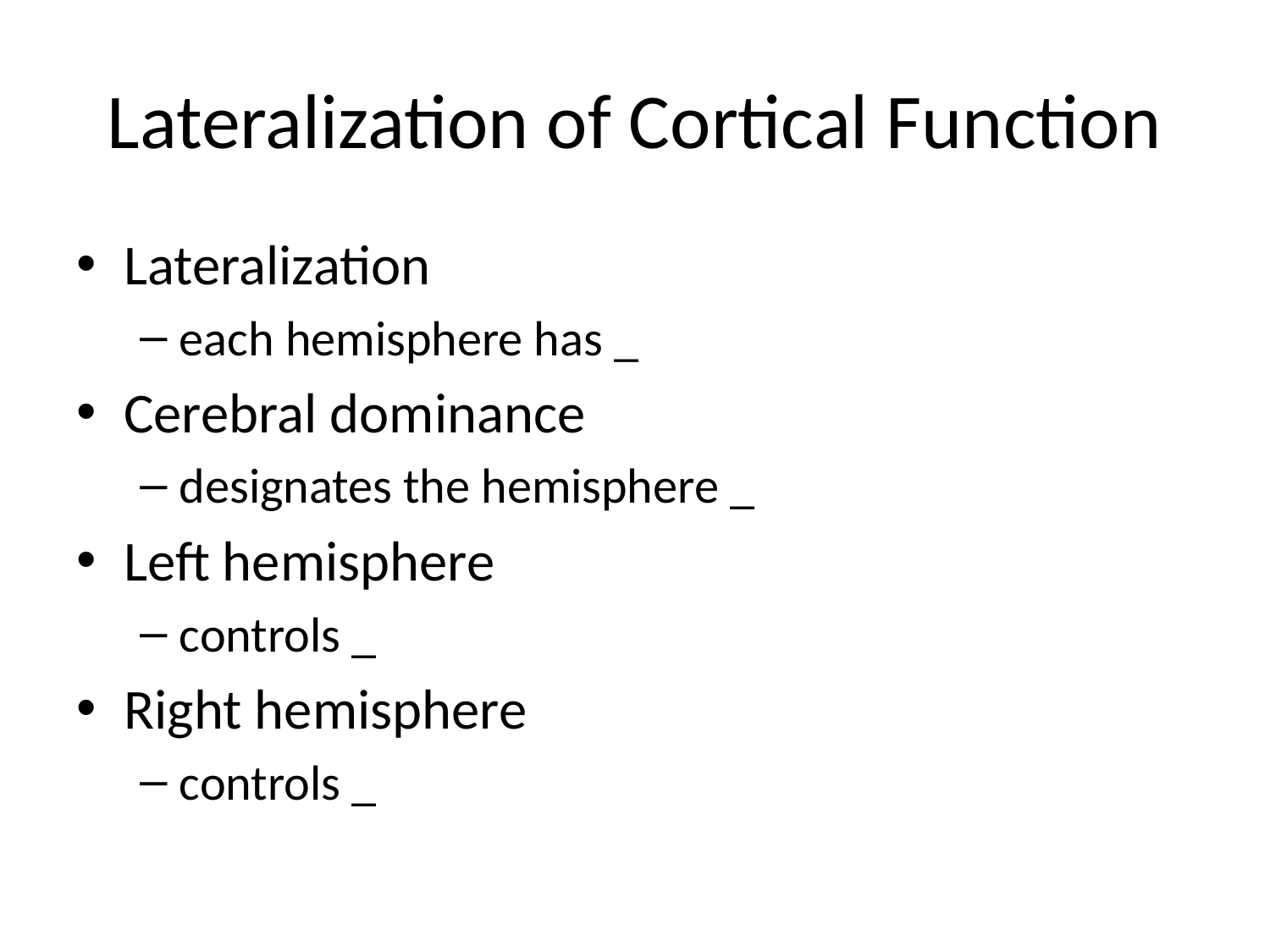

# Lateralization of Cortical Function
Lateralization
each hemisphere has _
Cerebral dominance
designates the hemisphere _
Left hemisphere
controls _
Right hemisphere
controls _